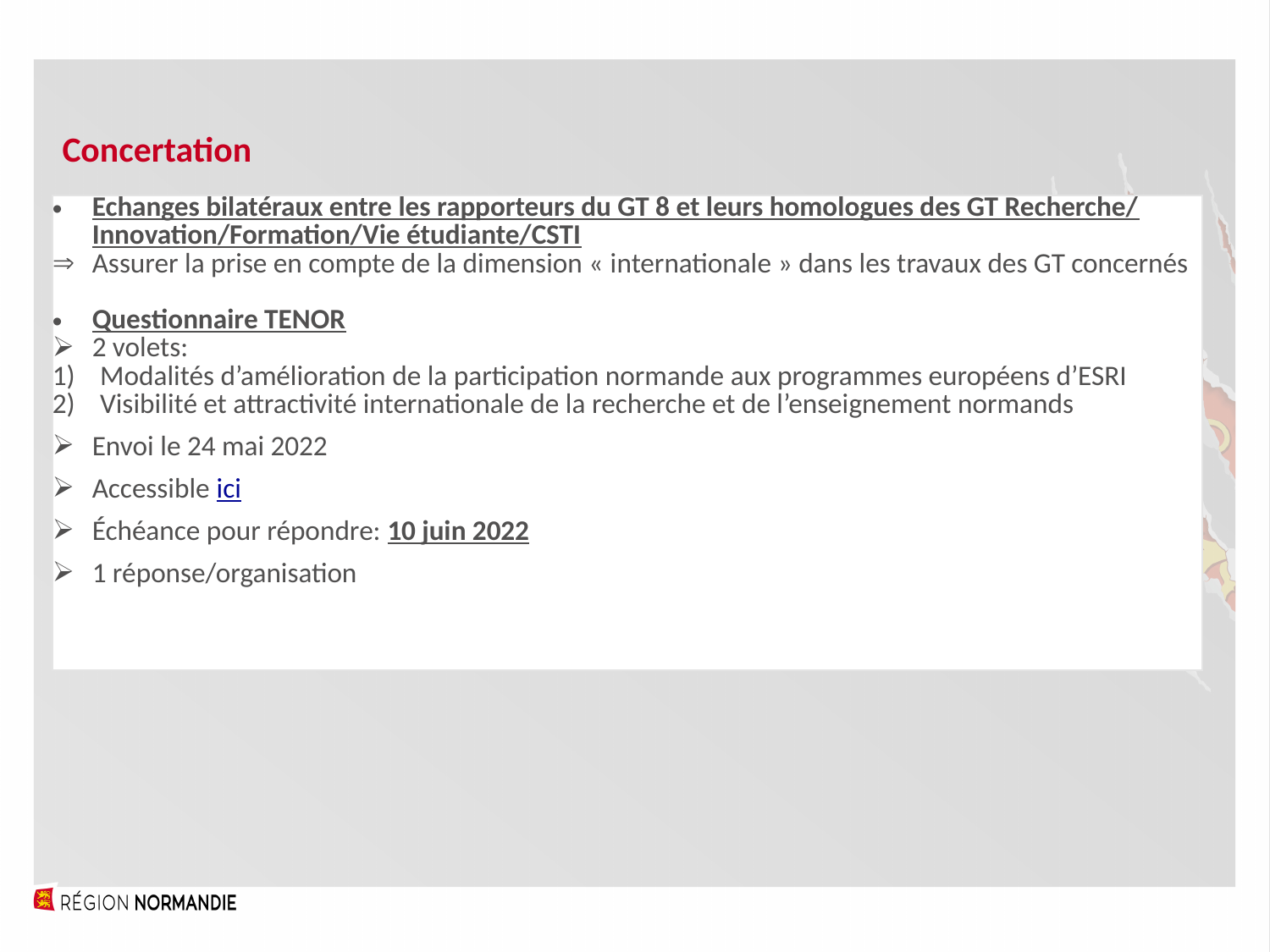

Concertation
| Echanges bilatéraux entre les rapporteurs du GT 8 et leurs homologues des GT Recherche/ Innovation/Formation/Vie étudiante/CSTI Assurer la prise en compte de la dimension « internationale » dans les travaux des GT concernés Questionnaire TENOR 2 volets: Modalités d’amélioration de la participation normande aux programmes européens d’ESRI Visibilité et attractivité internationale de la recherche et de l’enseignement normands Envoi le 24 mai 2022 Accessible ici Échéance pour répondre: 10 juin 2022 1 réponse/organisation |
| --- |